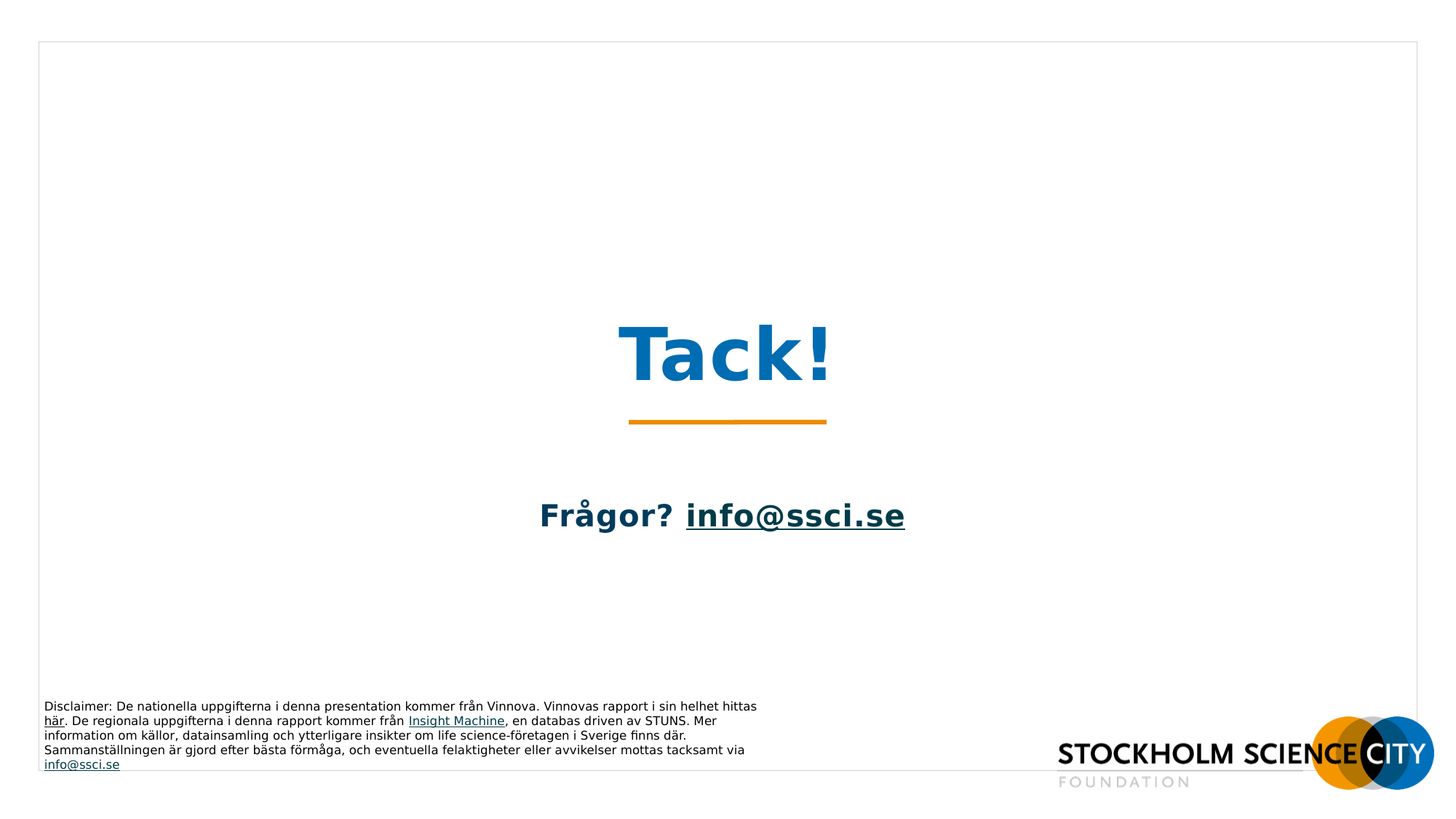

# Tack!
Frågor? info@ssci.se
Disclaimer: De nationella uppgifterna i denna presentation kommer från Vinnova. Vinnovas rapport i sin helhet hittas här. De regionala uppgifterna i denna rapport kommer från Insight Machine, en databas driven av STUNS. Mer information om källor, datainsamling och ytterligare insikter om life science-företagen i Sverige finns där. Sammanställningen är gjord efter bästa förmåga, och eventuella felaktigheter eller avvikelser mottas tacksamt via info@ssci.se